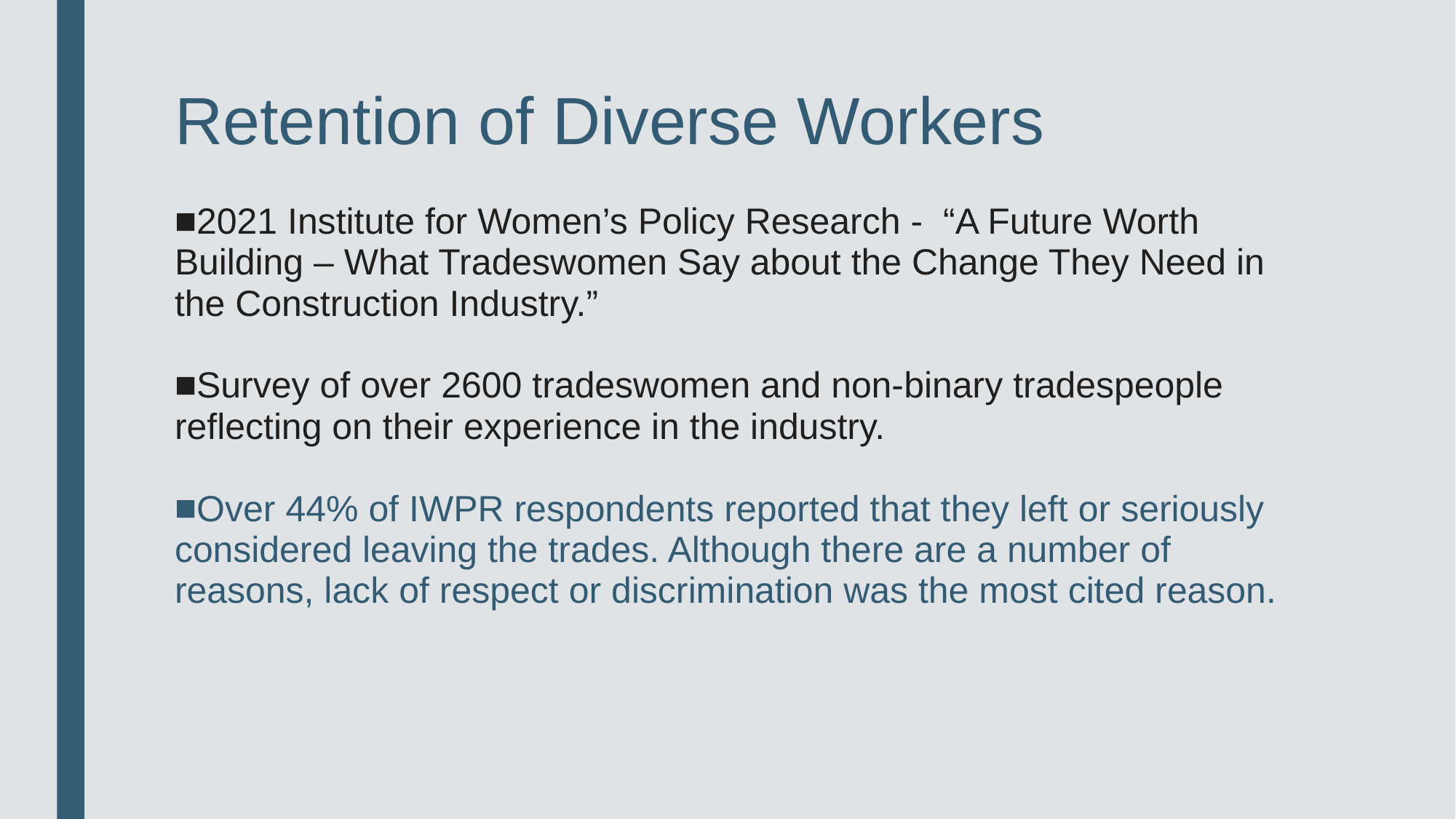

# Retention of Diverse Workers
2021 Institute for Women’s Policy Research -  “A Future Worth Building – What Tradeswomen Say about the Change They Need in the Construction Industry.”

Survey of over 2600 tradeswomen and non-binary tradespeople reflecting on their experience in the industry.

Over 44% of IWPR respondents reported that they left or seriously considered leaving the trades. Although there are a number of reasons, lack of respect or discrimination was the most cited reason.